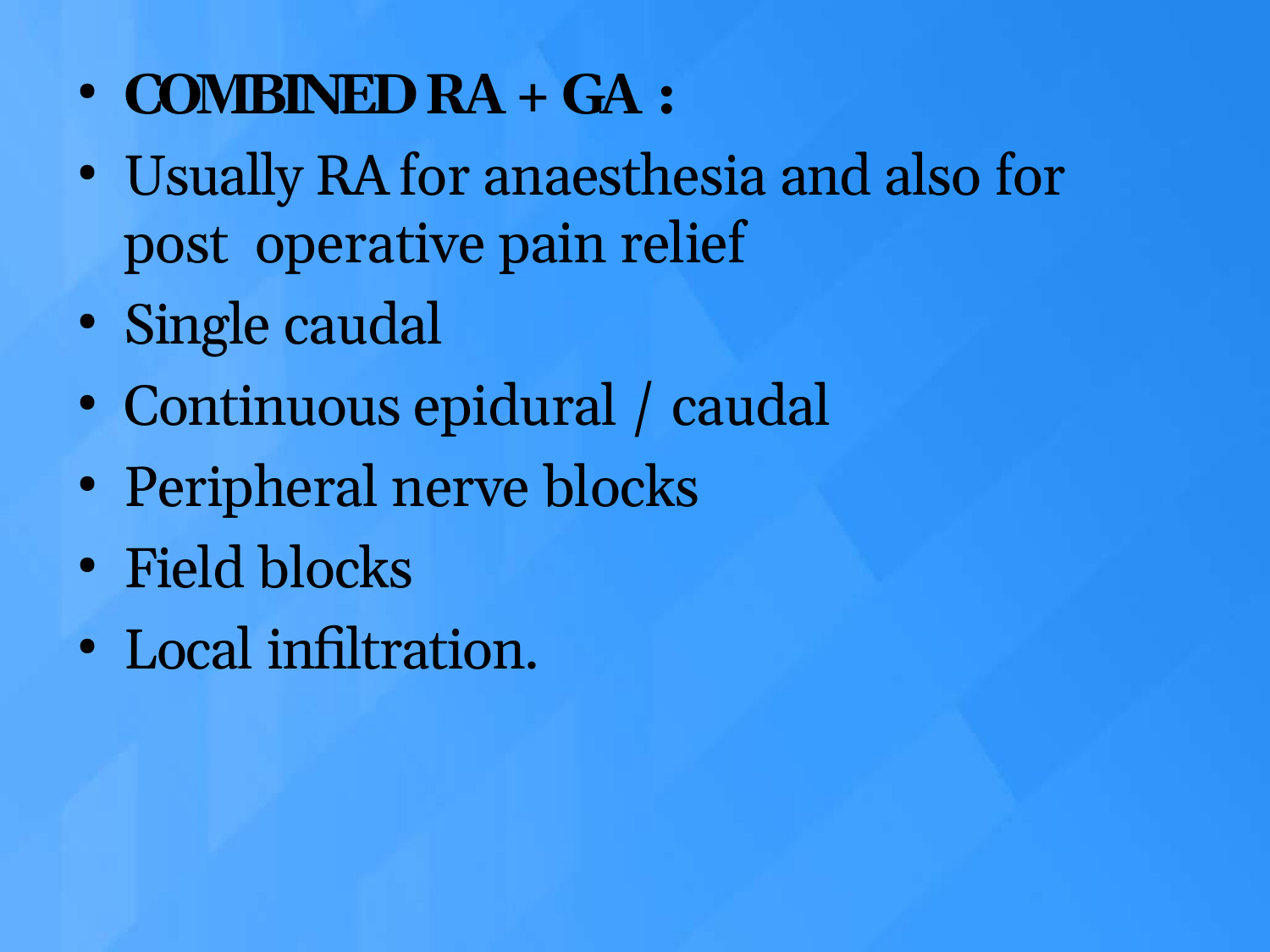

COMBINED RA + GA :
Usually RA for anaesthesia and also for post  operative pain relief
Single caudal
Continuous epidural / caudal
Peripheral nerve blocks
Field blocks
Local infiltration.